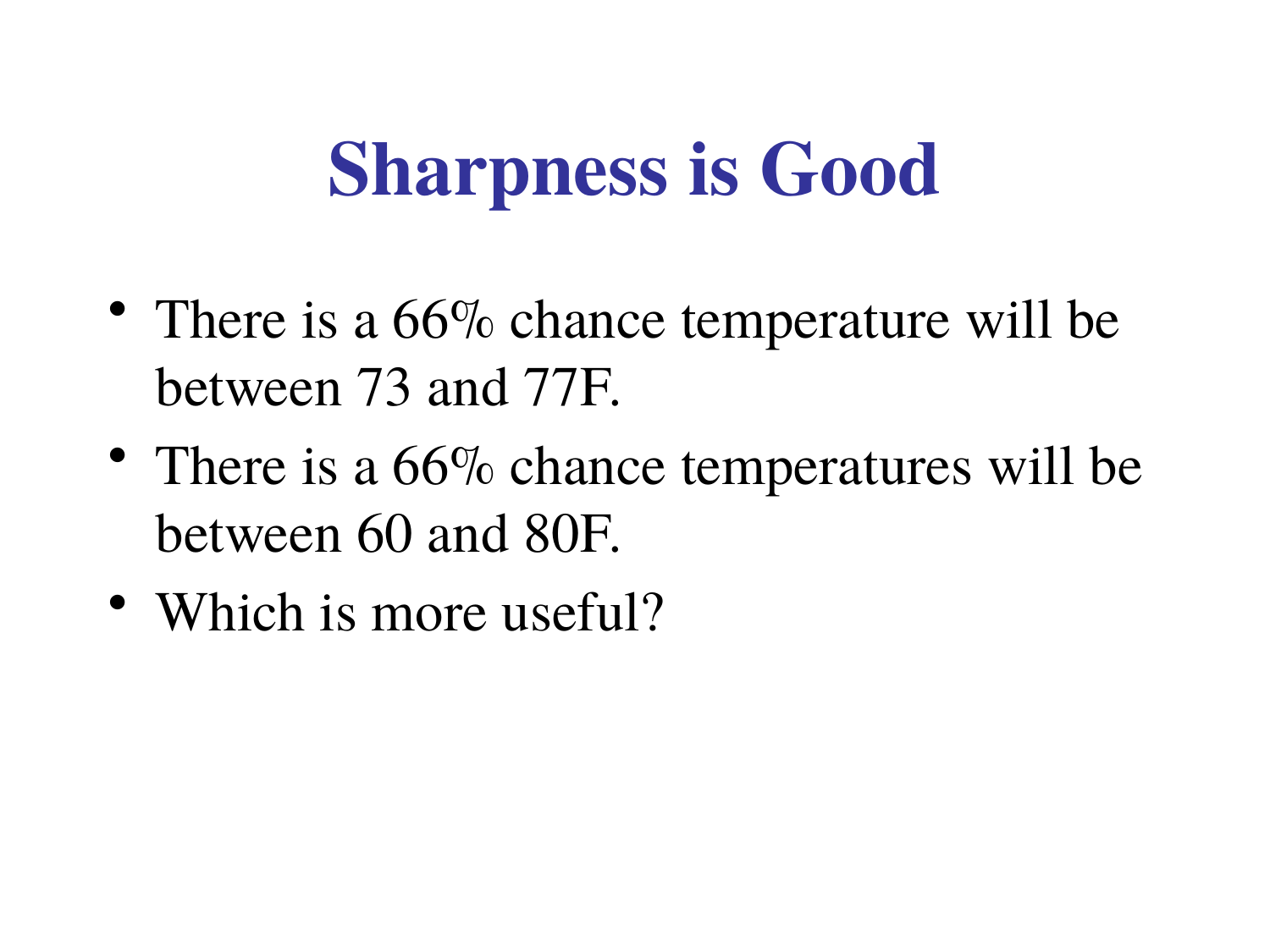

# Sharpness is Good
There is a 66% chance temperature will be between 73 and 77F.
There is a 66% chance temperatures will be between 60 and 80F.
Which is more useful?